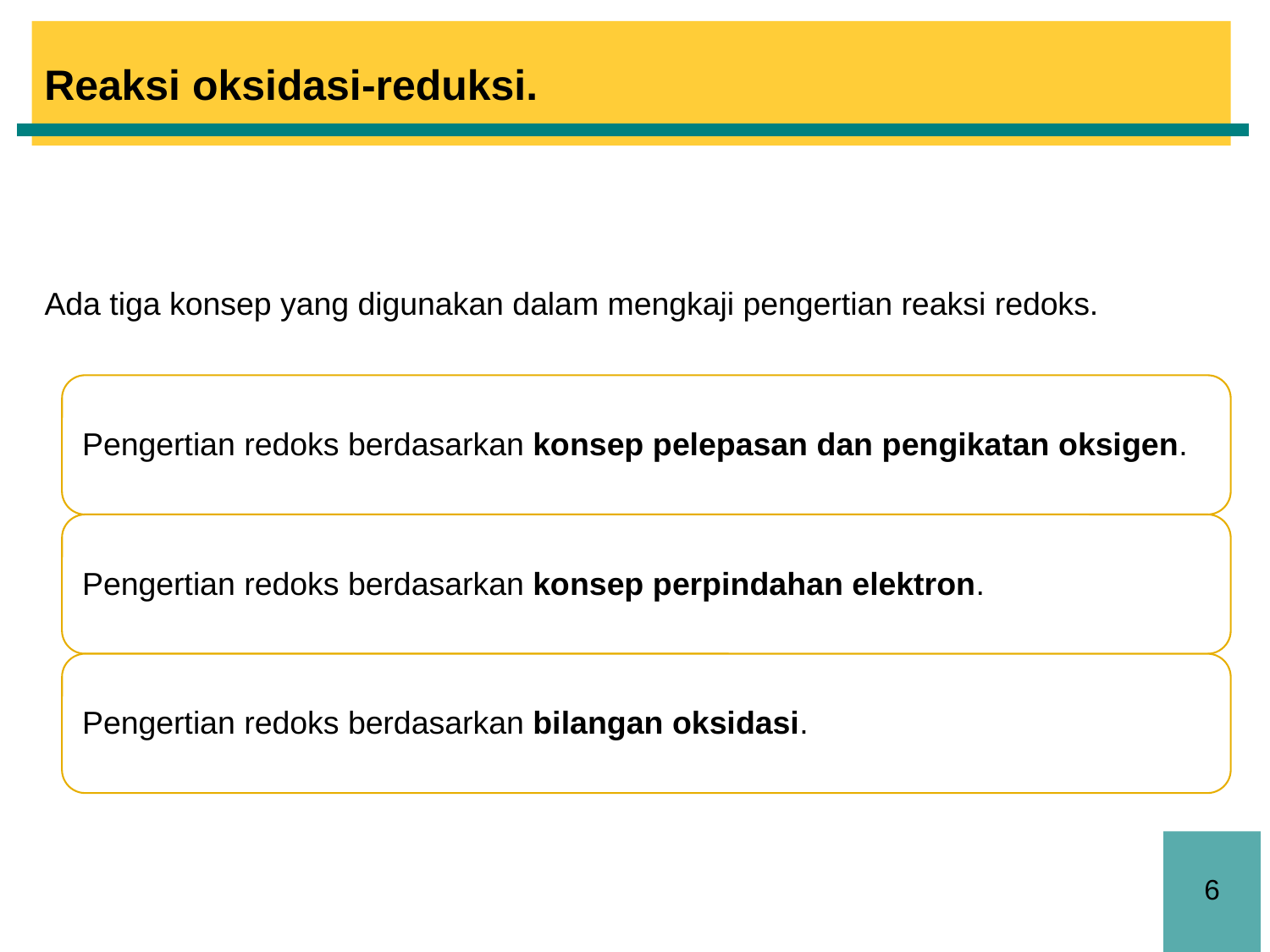

Reaksi oksidasi-reduksi.

Ada tiga konsep yang digunakan dalam mengkaji pengertian reaksi redoks.
Pengertian redoks berdasarkan konsep pelepasan dan pengikatan oksigen.
Pengertian redoks berdasarkan konsep perpindahan elektron.
Pengertian redoks berdasarkan bilangan oksidasi.

6